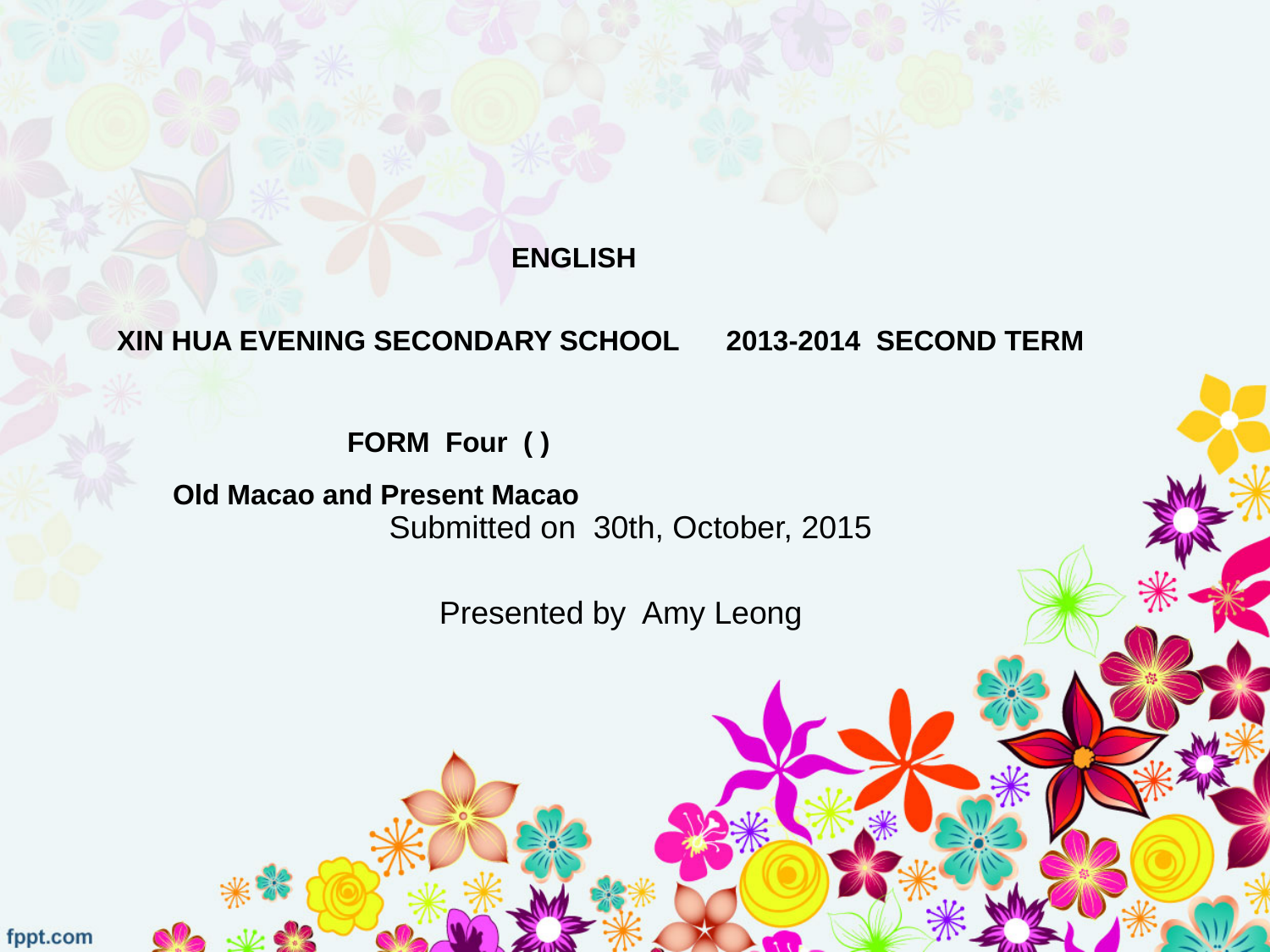

ENGLISH
      XIN HUA EVENING SECONDARY SCHOOL      2013-2014  SECOND TERM

	    FORM  Four  ( )
 Old Macao and Present Macao

                Submitted on  30th, October, 2015
#
Presented by  Amy Leong